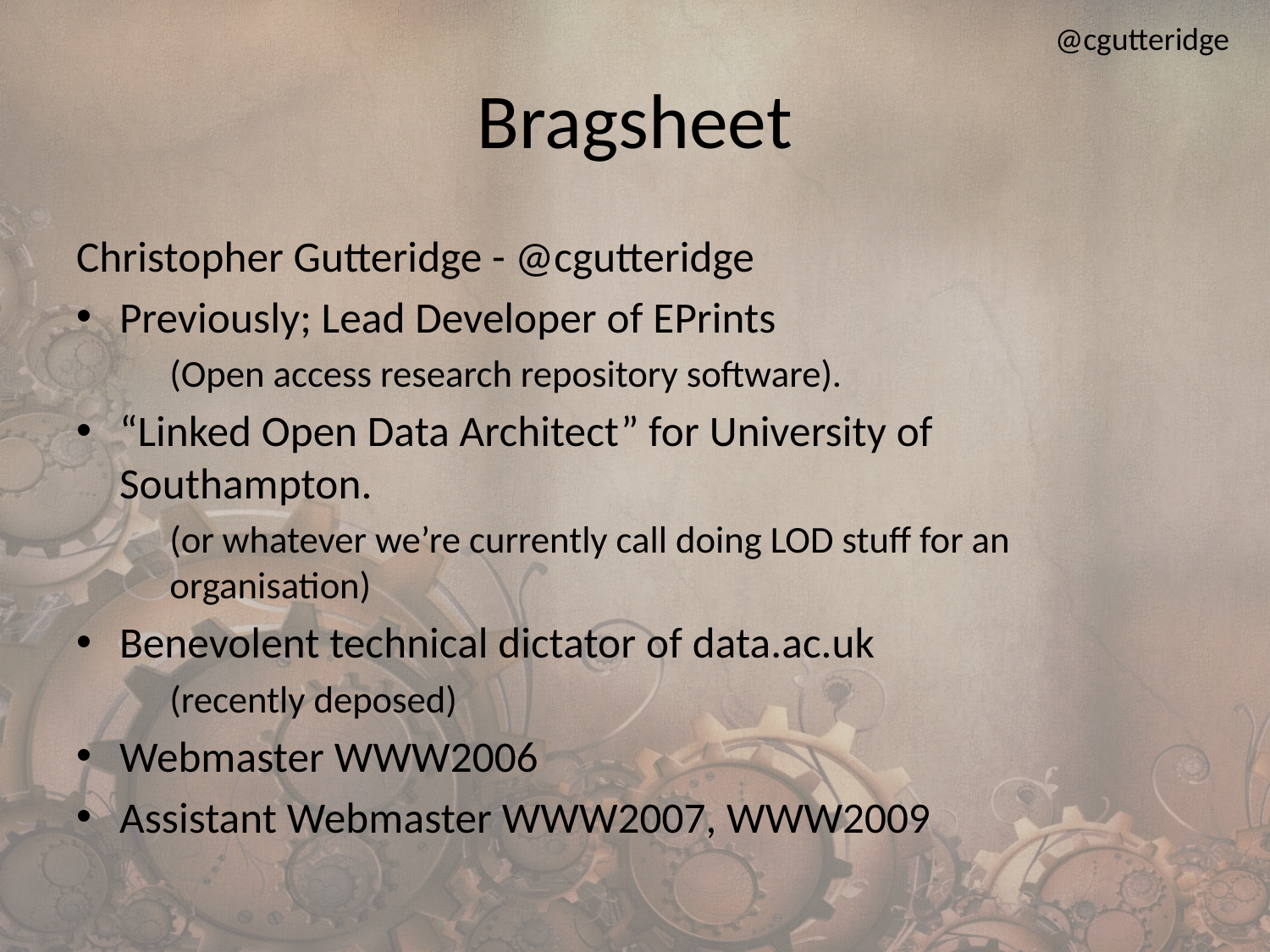

# Bragsheet
Christopher Gutteridge - @cgutteridge
Previously; Lead Developer of EPrints
	(Open access research repository software).
“Linked Open Data Architect” for University of Southampton.
	(or whatever we’re currently call doing LOD stuff for an organisation)
Benevolent technical dictator of data.ac.uk
		(recently deposed)
Webmaster WWW2006
Assistant Webmaster WWW2007, WWW2009